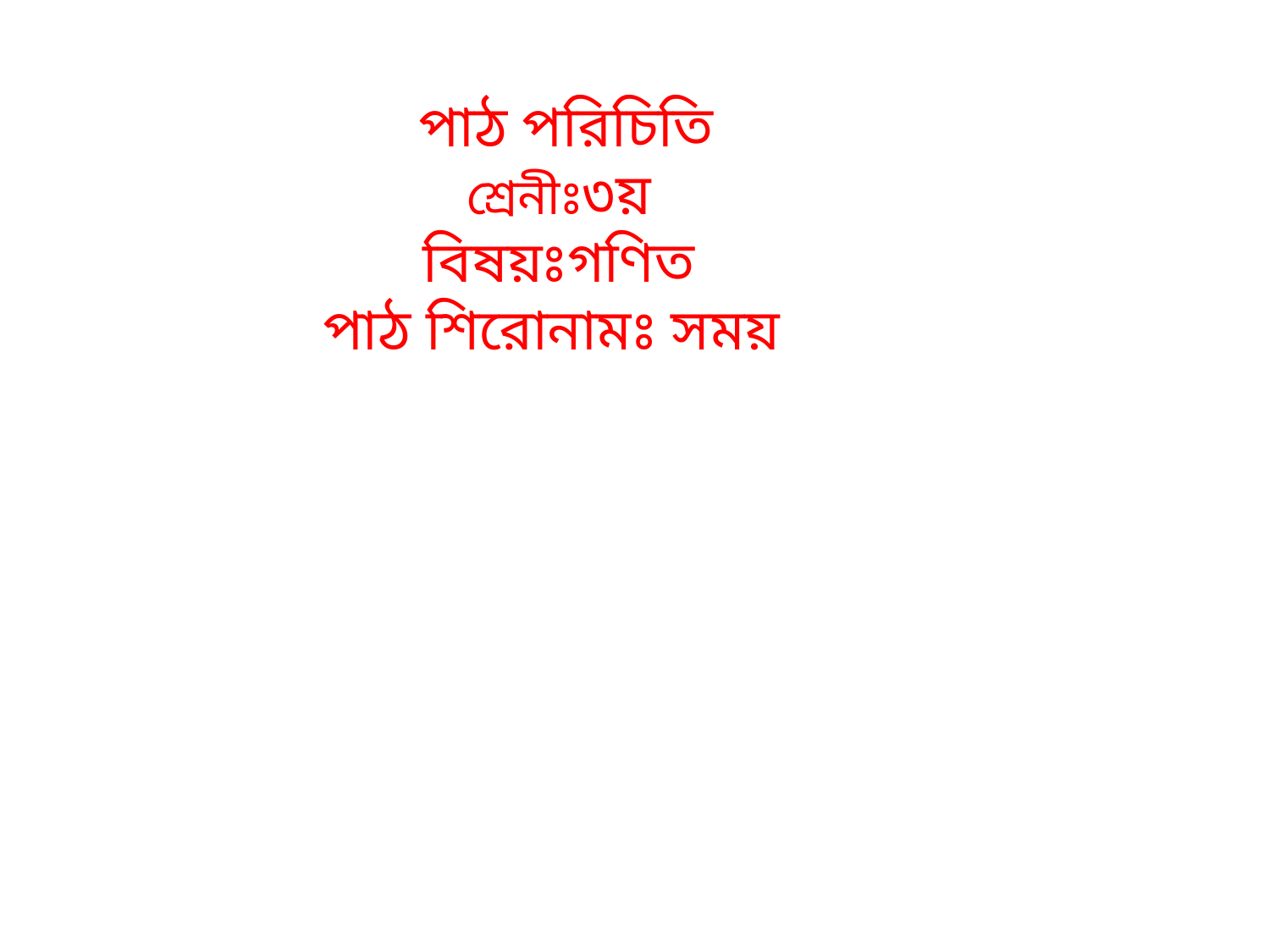

পাঠ পরিচিতি
শ্রেনীঃ৩য়
বিষয়ঃগণিত
পাঠ শিরোনামঃ সময়